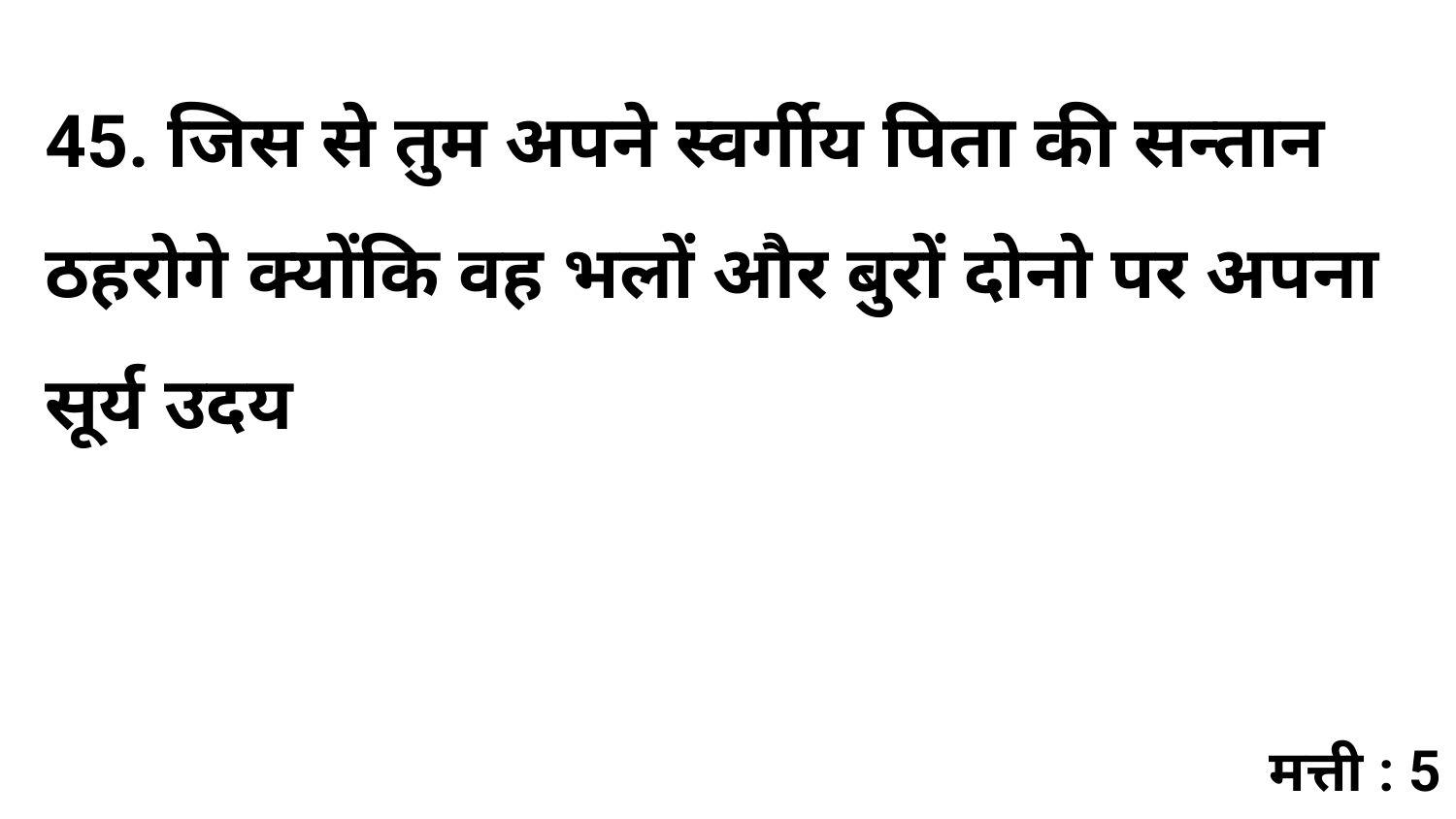

45. जिस से तुम अपने स्वर्गीय पिता की सन्तान ठहरोगे क्योंकि वह भलों और बुरों दोनो पर अपना सूर्य उदय
मत्ती : 5